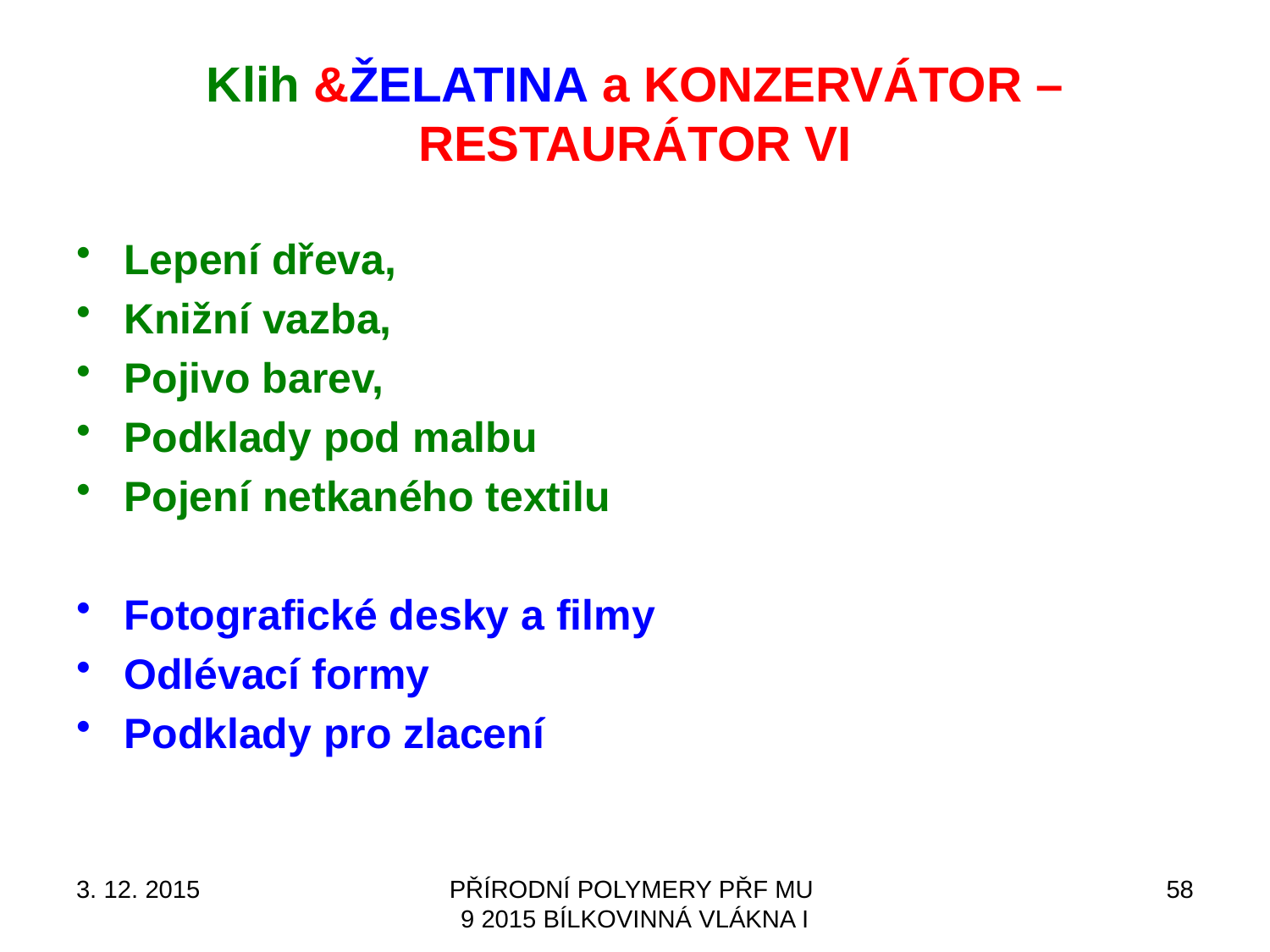

Detail
Technická želatina

# Klih &ŽELATINA a KONZERVÁTOR – RESTAURÁTOR VI
Lepení dřeva,
Knižní vazba,
Pojivo barev,
Podklady pod malbu
Pojení netkaného textilu

Fotografické desky a filmy
Odlévací formy
Podklady pro zlacení

3. 12. 2015
PŘÍRODNÍ POLYMERY PŘF MU  9 2015 BÍLKOVINNÁ VLÁKNA I
58